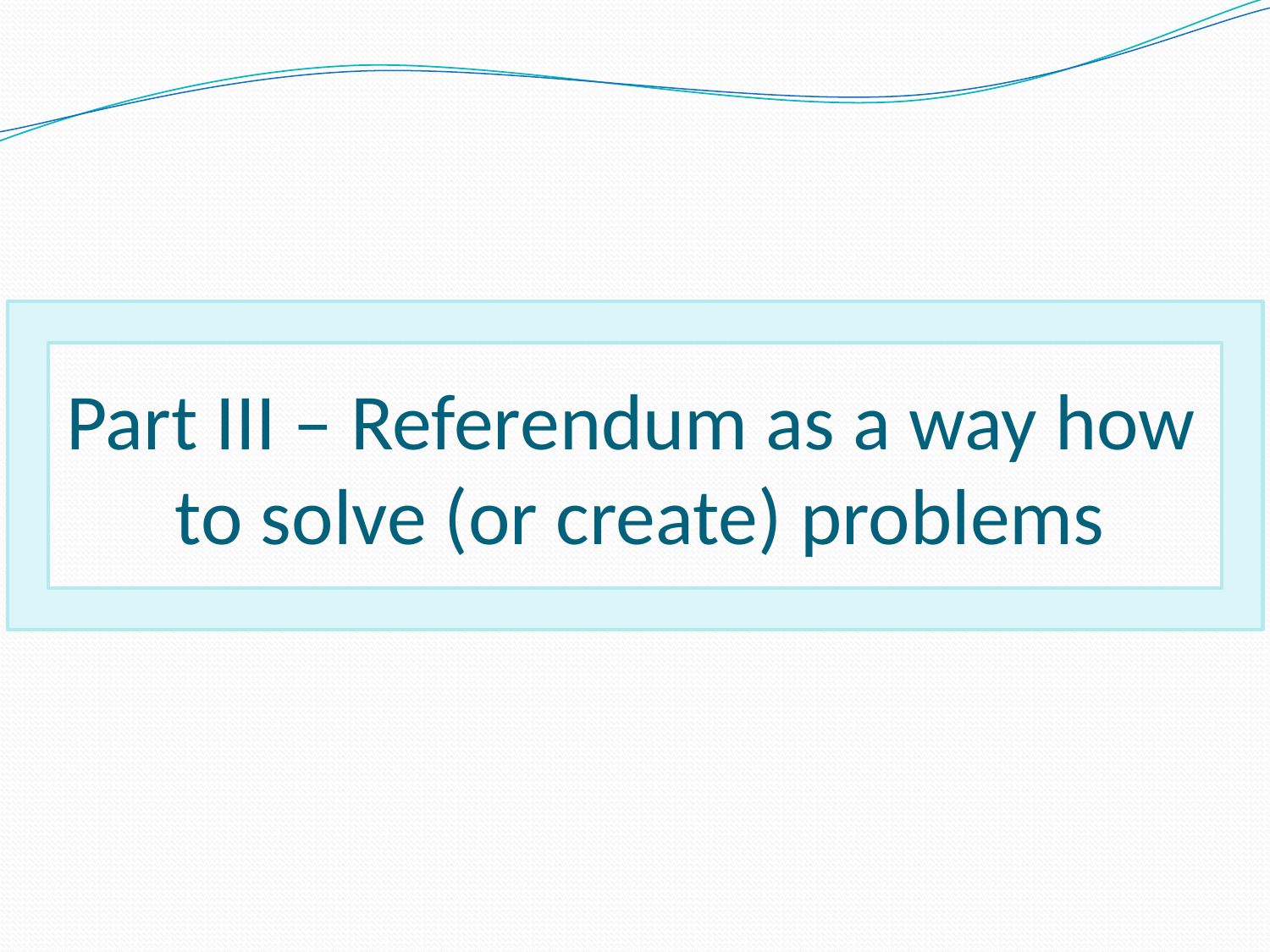

# Part III – Referendum as a way how  to solve (or create) problems